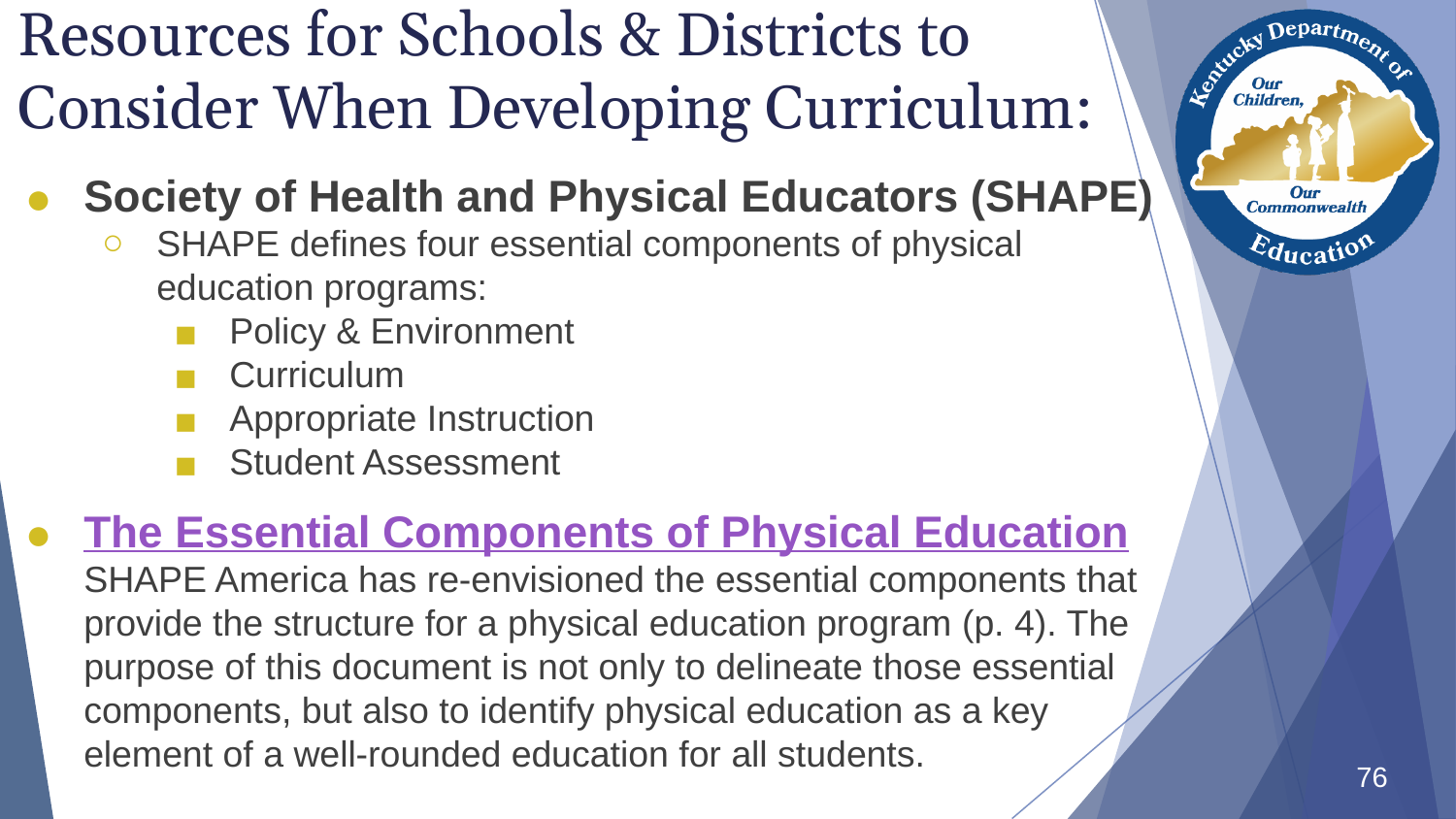

# Resources for Schools & Districts to Consider When Developing Curriculum:
Society of Health and Physical Educators (SHAPE)
SHAPE defines four essential components of physical education programs:
Policy & Environment
Curriculum
Appropriate Instruction
Student Assessment
The Essential Components of Physical Education
SHAPE America has re-envisioned the essential components that provide the structure for a physical education program (p. 4). The purpose of this document is not only to delineate those essential components, but also to identify physical education as a key element of a well-rounded education for all students.
76